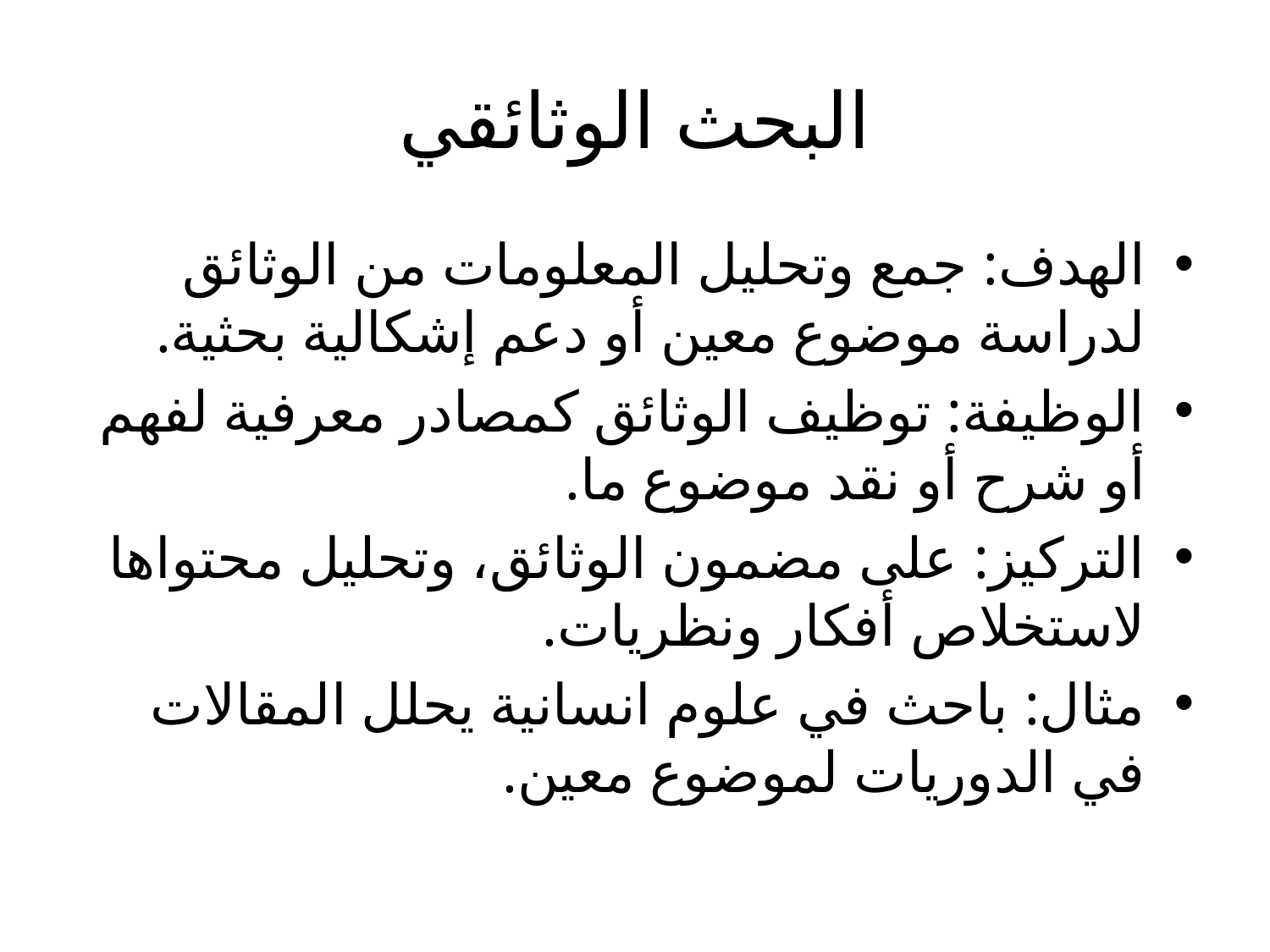

# البحث الوثائقي
الهدف: جمع وتحليل المعلومات من الوثائق لدراسة موضوع معين أو دعم إشكالية بحثية.
الوظيفة: توظيف الوثائق كمصادر معرفية لفهم أو شرح أو نقد موضوع ما.
التركيز: على مضمون الوثائق، وتحليل محتواها لاستخلاص أفكار ونظريات.
مثال: باحث في علوم انسانية يحلل المقالات في الدوريات لموضوع معين.